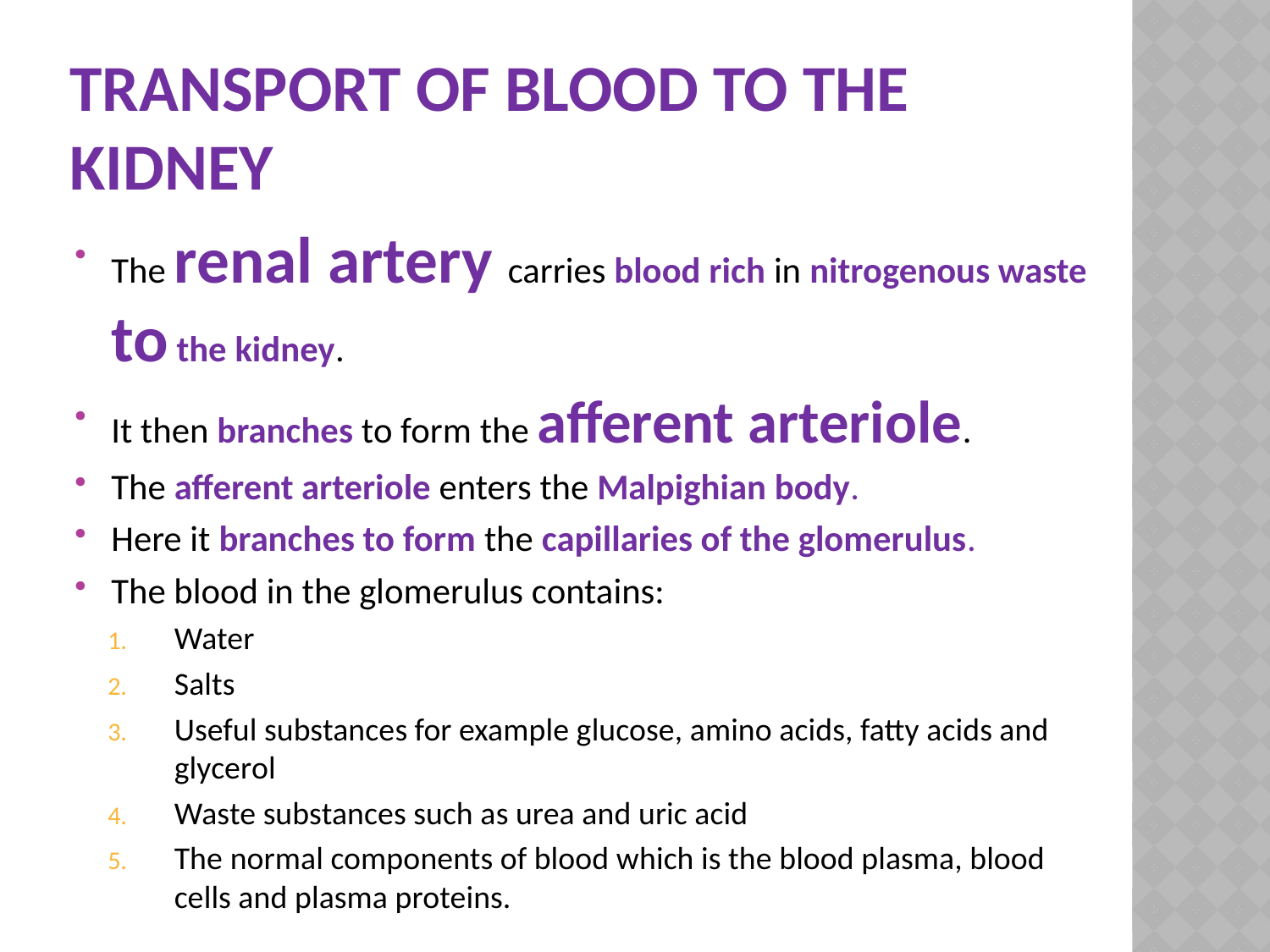

# Transport of Blood to the Kidney
The renal artery carries blood rich in nitrogenous waste to the kidney.
It then branches to form the afferent arteriole.
The afferent arteriole enters the Malpighian body.
Here it branches to form the capillaries of the glomerulus.
The blood in the glomerulus contains:
Water
Salts
Useful substances for example glucose, amino acids, fatty acids and glycerol
Waste substances such as urea and uric acid
The normal components of blood which is the blood plasma, blood cells and plasma proteins.